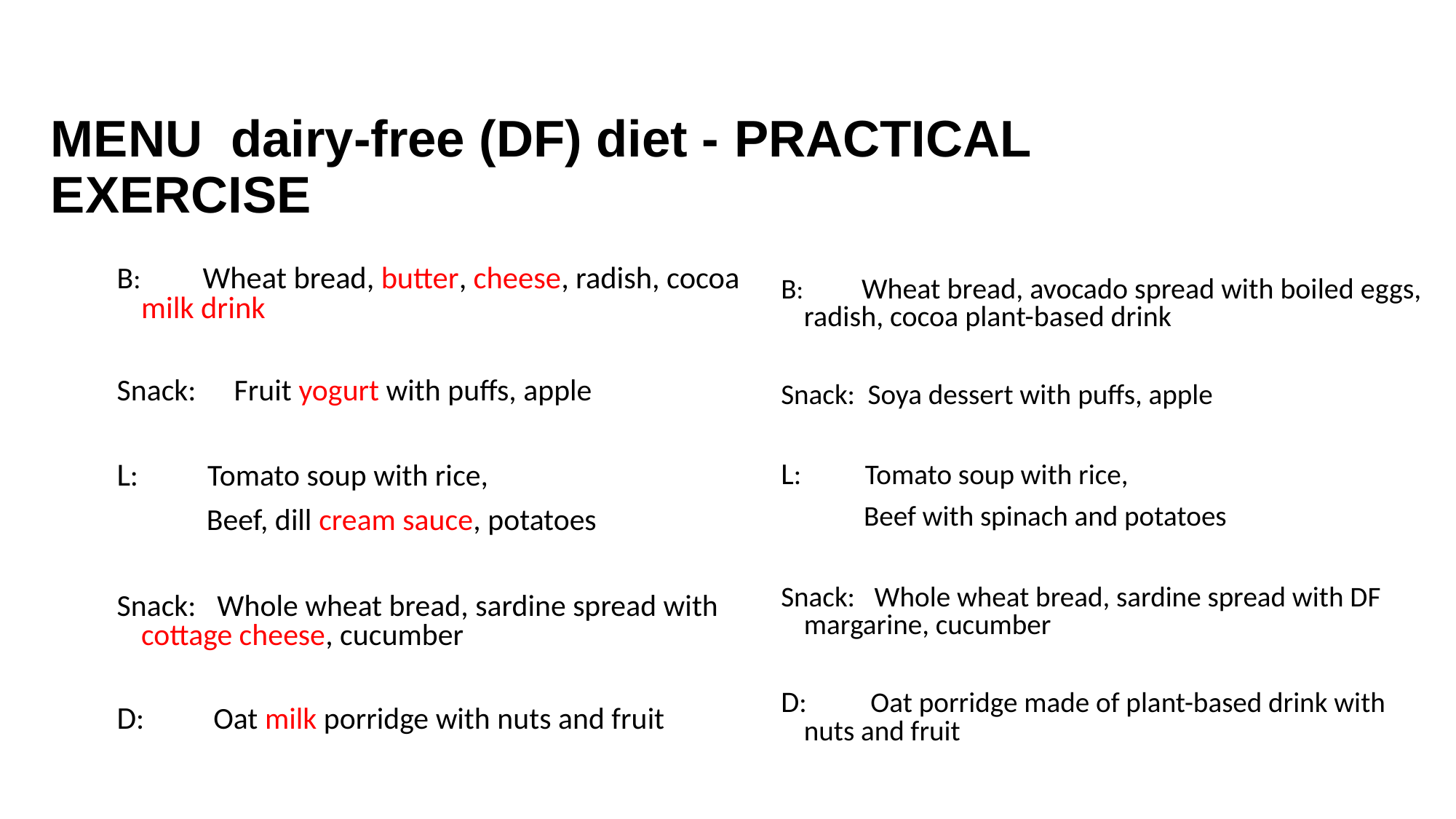

# MENU  dairy-free (DF) diet - practical exercise

B:          Wheat bread, butter, cheese, radish, cocoa milk drink

Snack:  	Fruit yogurt with puffs, apple

L:          Tomato soup with rice,
             Beef, dill cream sauce, potatoes

Snack:   Whole wheat bread, sardine spread with cottage cheese, cucumber

D:          Oat milk porridge with nuts and fruit

B:          Wheat bread, avocado spread with boiled eggs, radish, cocoa plant-based drink

Snack:  Soya dessert with puffs, apple

L:          Tomato soup with rice,
             Beef with spinach and potatoes

Snack:   Whole wheat bread, sardine spread with DF margarine, cucumber

D:          Oat porridge made of plant-based drink with nuts and fruit